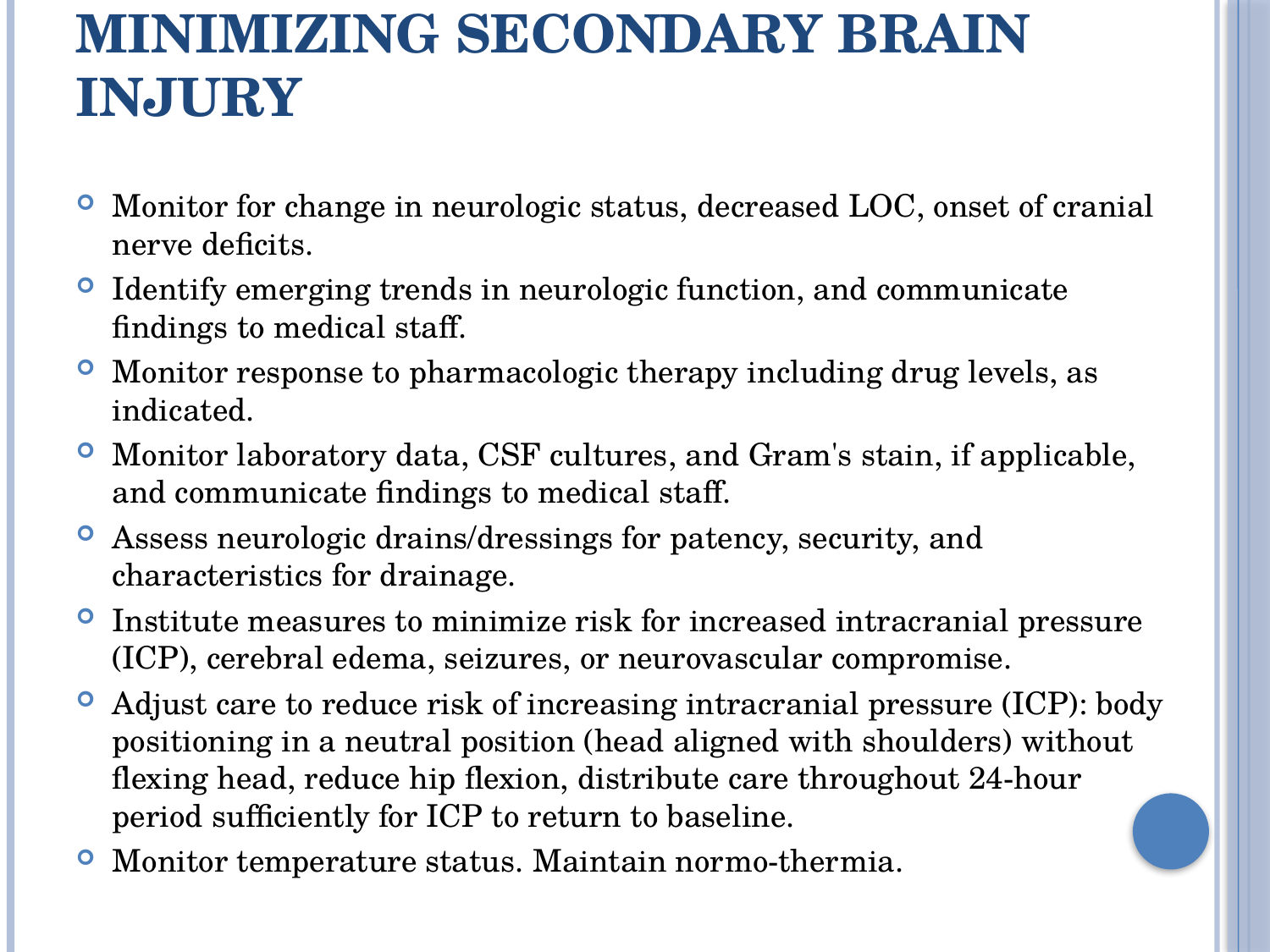

# Minimizing Secondary Brain Injury
Monitor for change in neurologic status, decreased LOC, onset of cranial nerve deficits.
Identify emerging trends in neurologic function, and communicate findings to medical staff.
Monitor response to pharmacologic therapy including drug levels, as indicated.
Monitor laboratory data, CSF cultures, and Gram's stain, if applicable, and communicate findings to medical staff.
Assess neurologic drains/dressings for patency, security, and characteristics for drainage.
Institute measures to minimize risk for increased intracranial pressure (ICP), cerebral edema, seizures, or neurovascular compromise.
Adjust care to reduce risk of increasing intracranial pressure (ICP): body positioning in a neutral position (head aligned with shoulders) without flexing head, reduce hip flexion, distribute care throughout 24-hour period sufficiently for ICP to return to baseline.
Monitor temperature status. Maintain normo-thermia.